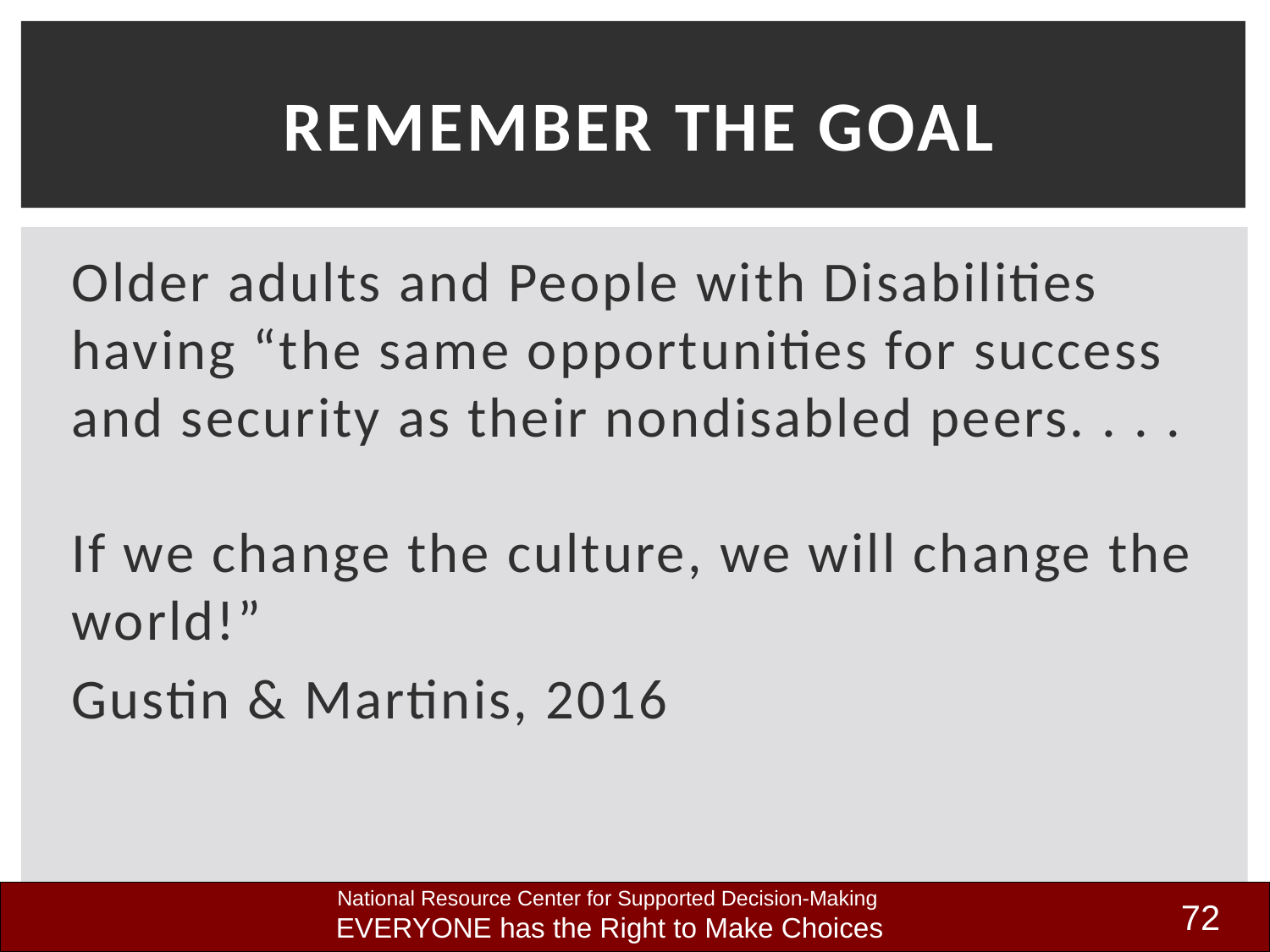

# Remember the Goal
Older adults and People with Disabilities having “the same opportunities for success and security as their nondisabled peers. . . .
If we change the culture, we will change the world!”
Gustin & Martinis, 2016

72
National Resource Center for Supported Decision-Making
EVERYONE has the Right to Make Choices